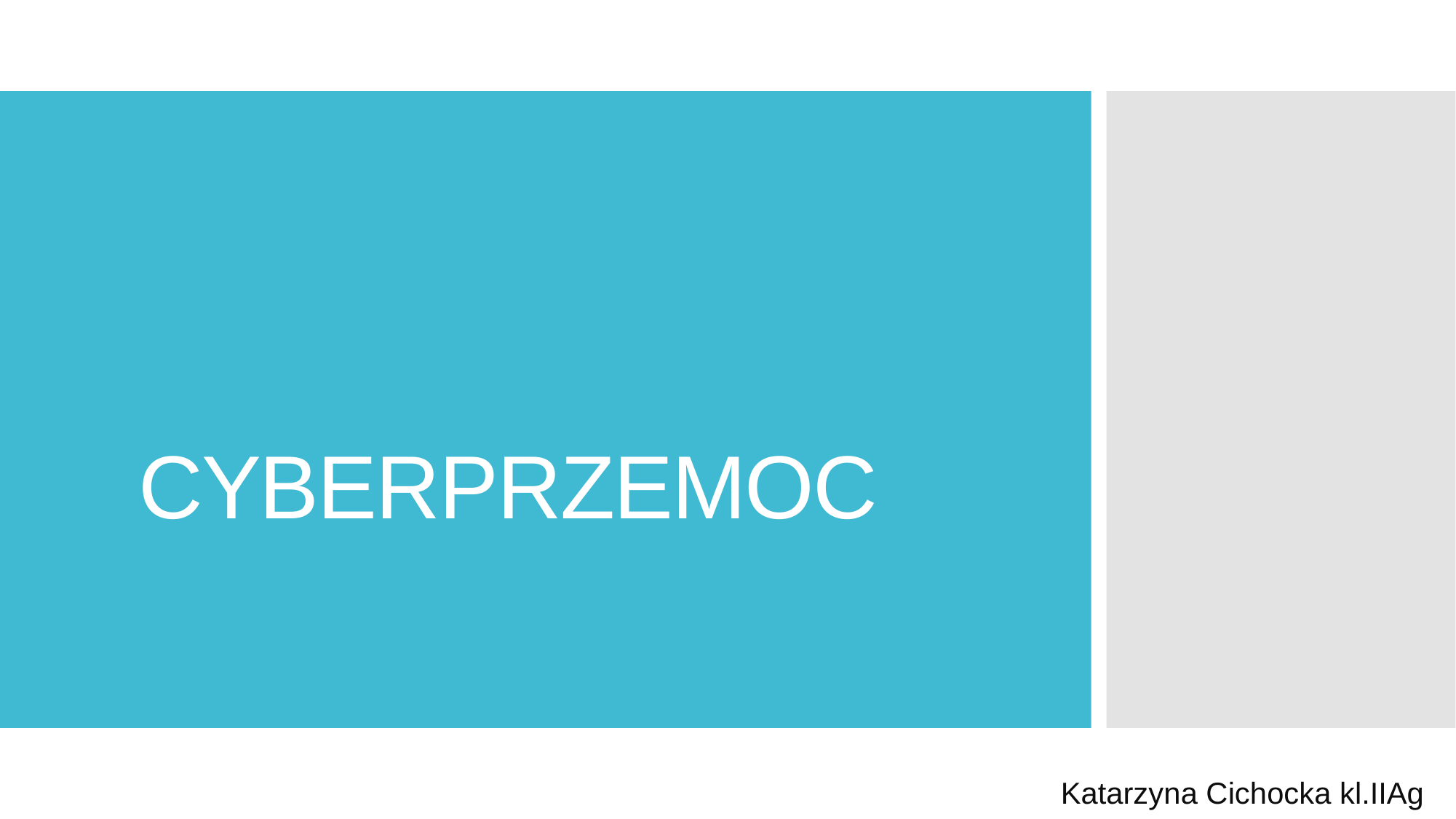

# CYBERPRZEMOC

                                                                                  Katarzyna Cichocka kl.IIAg